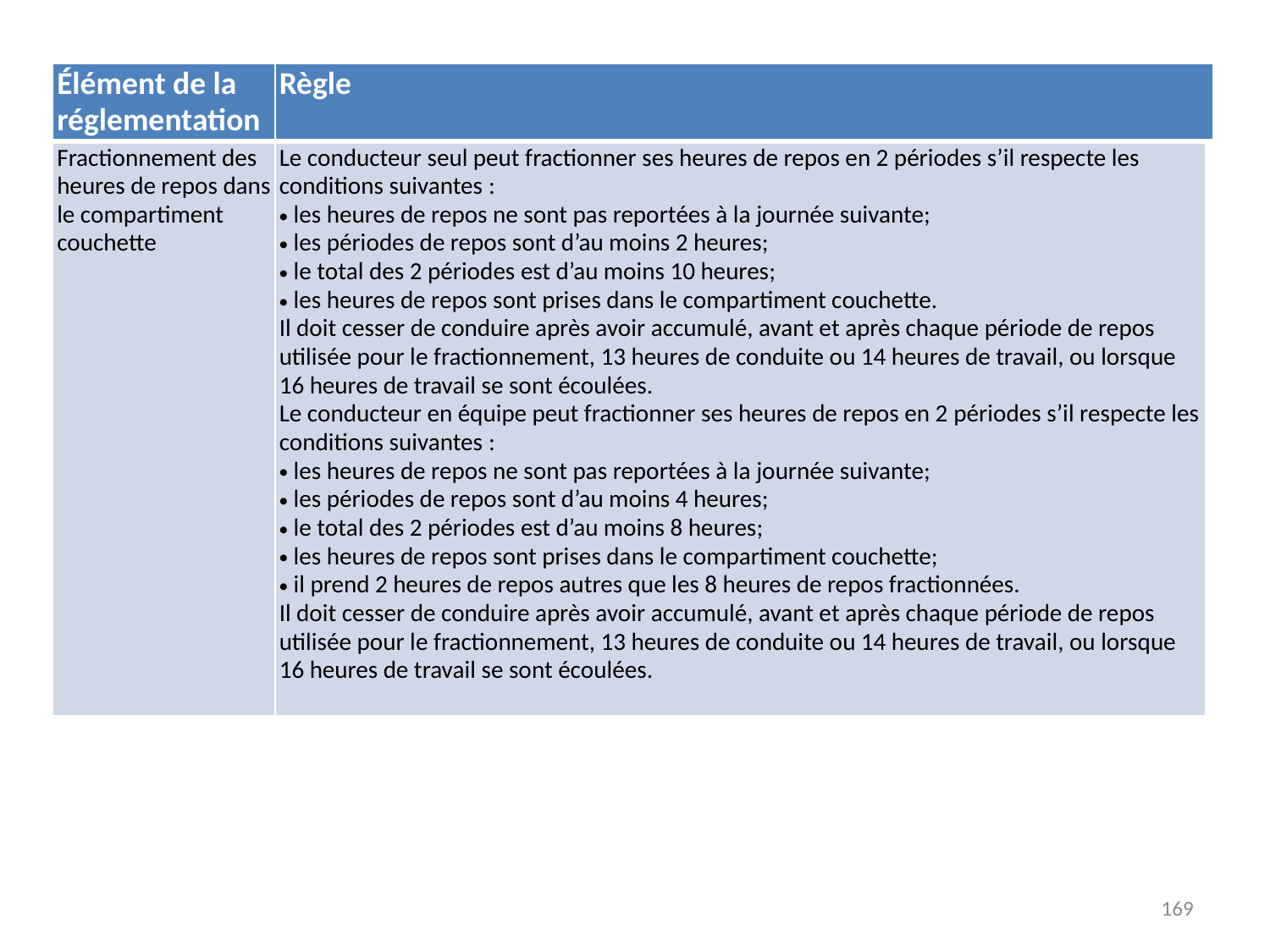

| Élément de la réglementation | Règle |  |
| --- | --- | --- |
| Fractionnement des heures de repos dans le compartiment couchette | Le conducteur seul peut fractionner ses heures de repos en 2 périodes s’il respecte les conditions suivantes : les heures de repos ne sont pas reportées à la journée suivante; les périodes de repos sont d’au moins 2 heures; le total des 2 périodes est d’au moins 10 heures; les heures de repos sont prises dans le compartiment couchette. Il doit cesser de conduire après avoir accumulé, avant et après chaque période de repos utilisée pour le fractionnement, 13 heures de conduite ou 14 heures de travail, ou lorsque 16 heures de travail se sont écoulées. Le conducteur en équipe peut fractionner ses heures de repos en 2 périodes s’il respecte les conditions suivantes : les heures de repos ne sont pas reportées à la journée suivante; les périodes de repos sont d’au moins 4 heures; le total des 2 périodes est d’au moins 8 heures; les heures de repos sont prises dans le compartiment couchette; il prend 2 heures de repos autres que les 8 heures de repos fractionnées. Il doit cesser de conduire après avoir accumulé, avant et après chaque période de repos utilisée pour le fractionnement, 13 heures de conduite ou 14 heures de travail, ou lorsque 16 heures de travail se sont écoulées. |  |
169